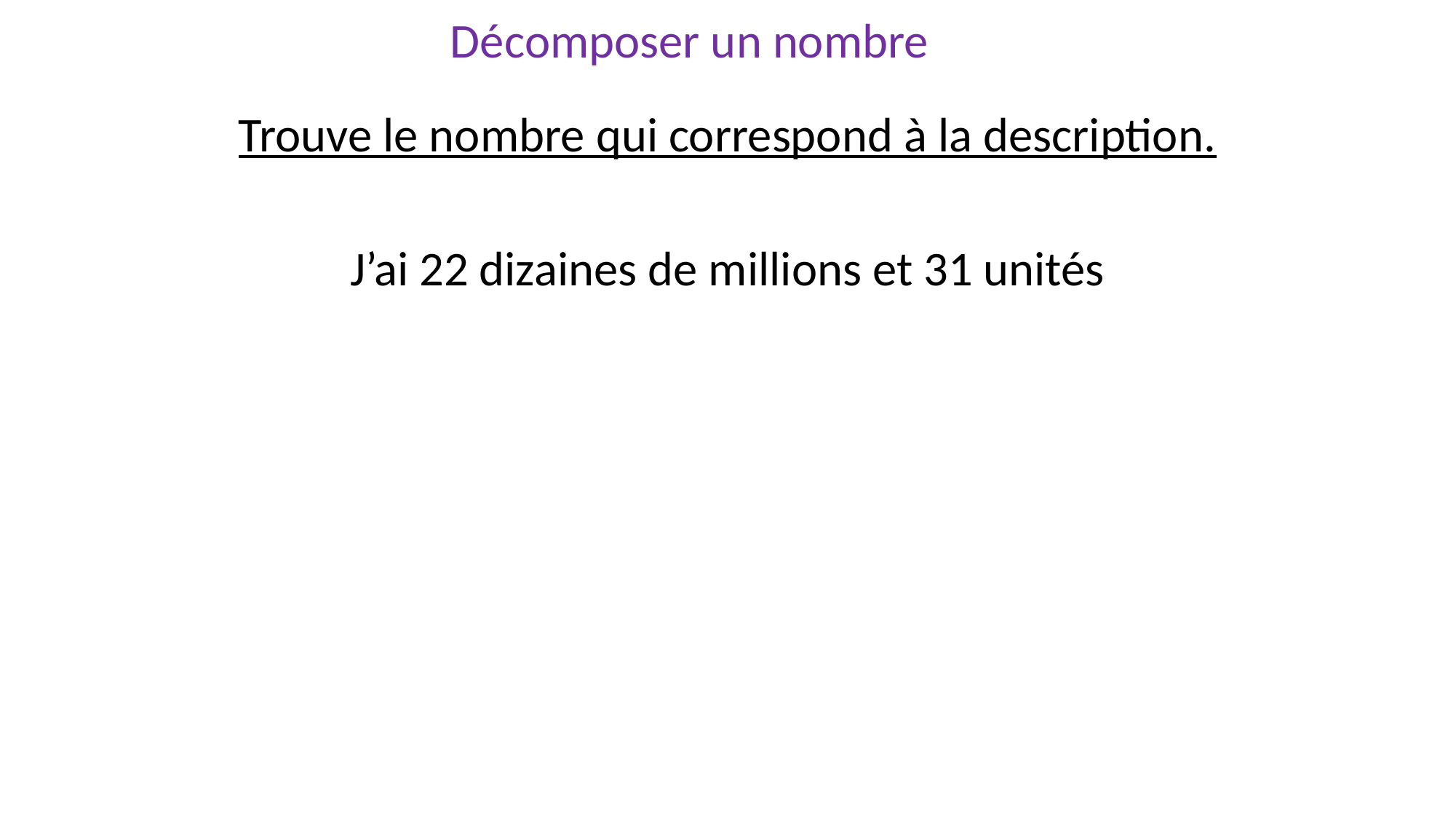

Décomposer un nombre
Trouve le nombre qui correspond à la description.
J’ai 22 dizaines de millions et 31 unités